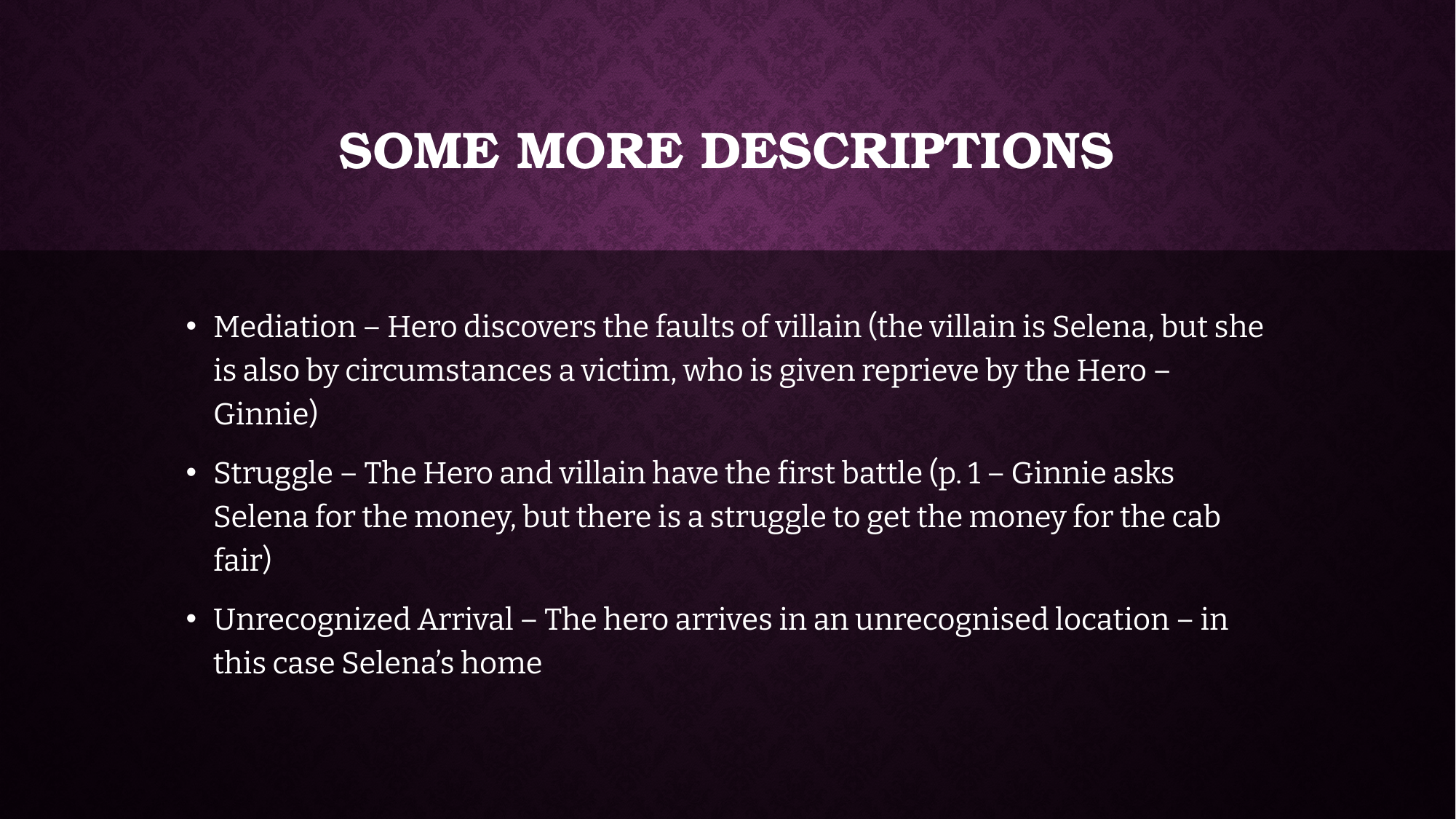

# Some more descriptions

Mediation – Hero discovers the faults of villain (the villain is Selena, but she is also by circumstances a victim, who is given reprieve by the Hero – Ginnie)
Struggle – The Hero and villain have the first battle (p. 1 – Ginnie asks Selena for the money, but there is a struggle to get the money for the cab fair)
Unrecognized Arrival – The hero arrives in an unrecognised location – in this case Selena’s home